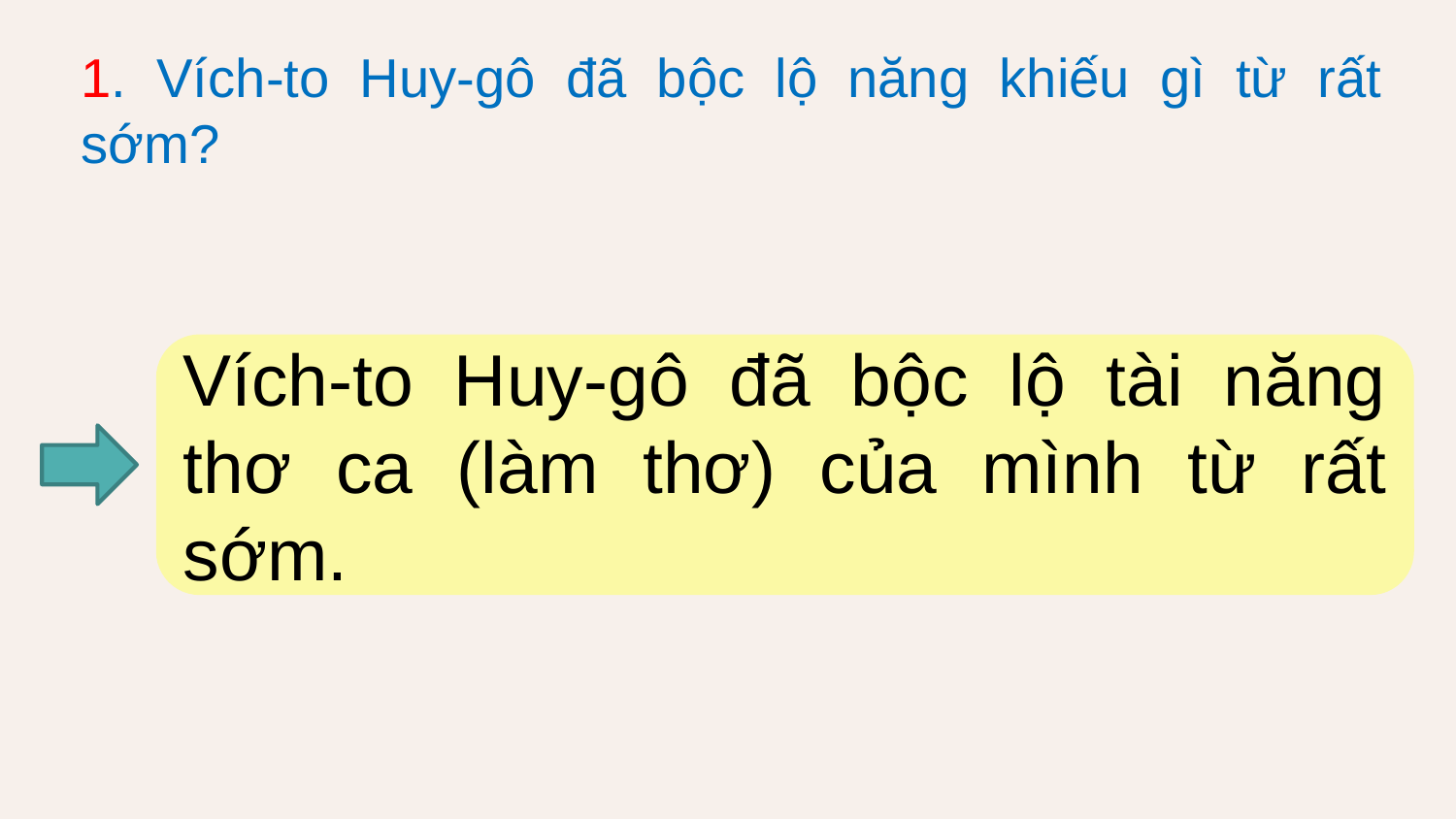

1. Vích-to Huy-gô đã bộc lộ năng khiếu gì từ rất sớm?
Vích-to Huy-gô đã bộc lộ tài năng thơ ca (làm thơ) của mình từ rất sớm.